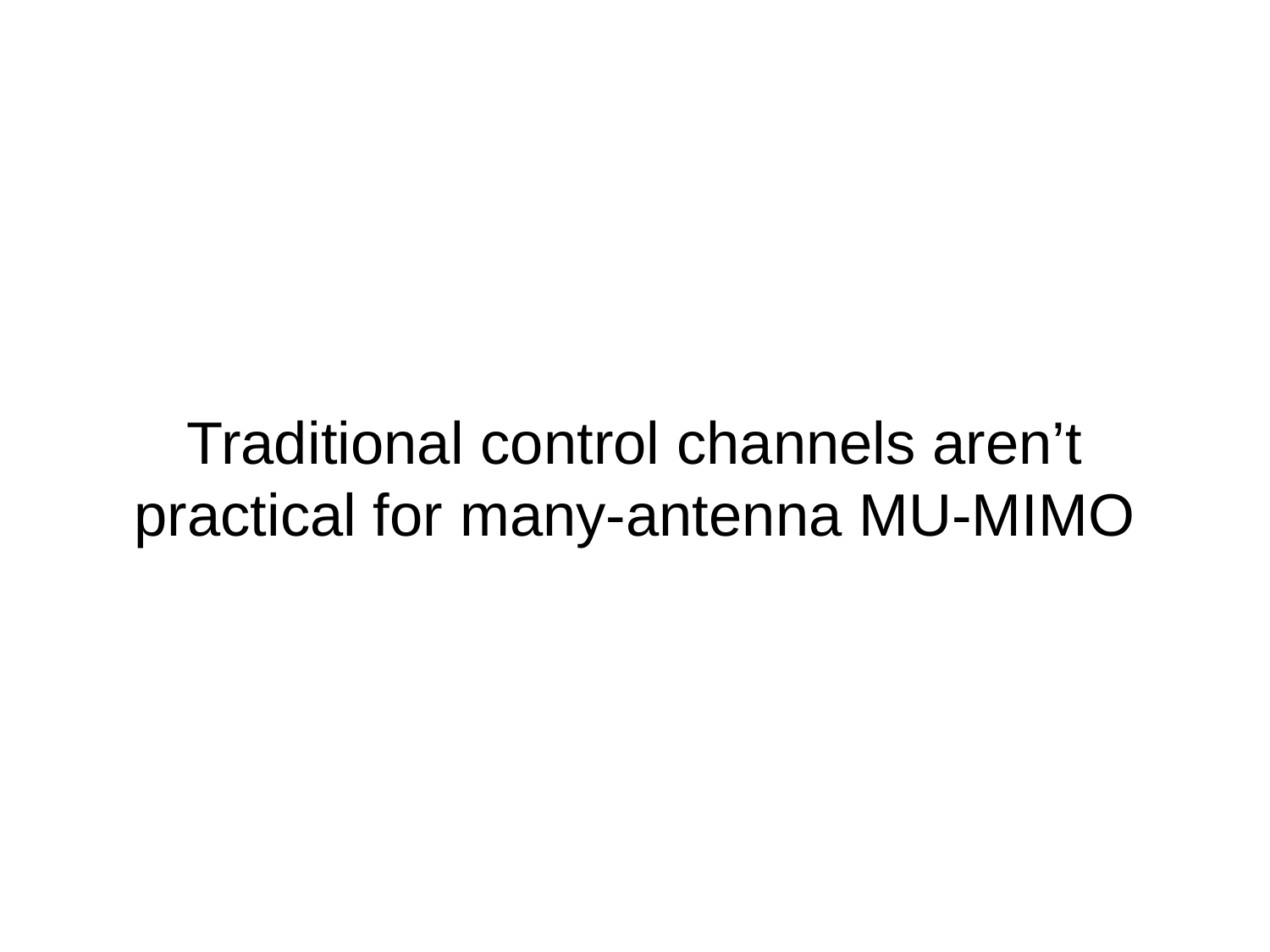

# Traditional control channels aren’t practical for many-antenna MU-MIMO